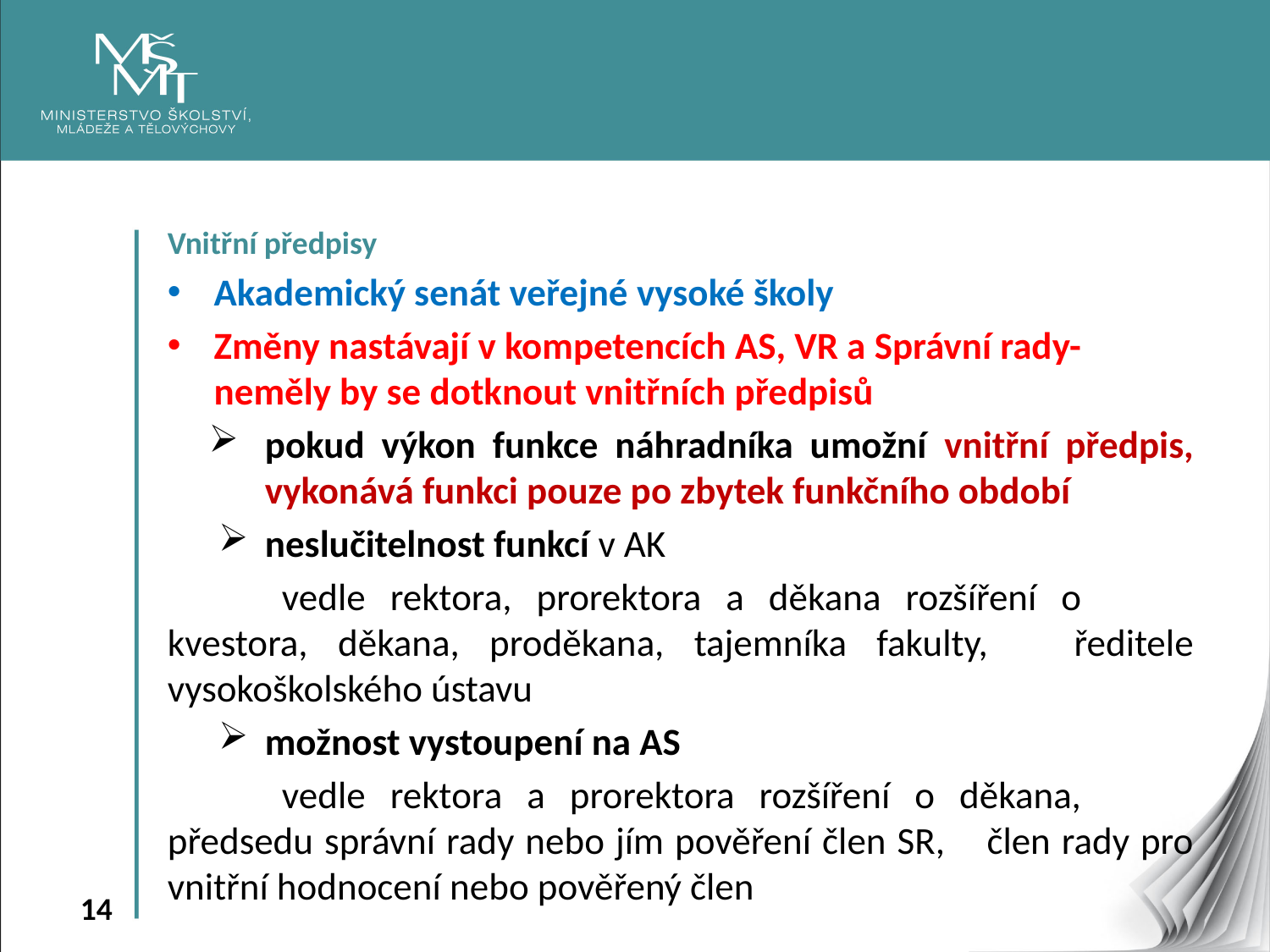

Vnitřní předpisy
Akademický senát veřejné vysoké školy
Změny nastávají v kompetencích AS, VR a Správní rady-neměly by se dotknout vnitřních předpisů
pokud výkon funkce náhradníka umožní vnitřní předpis, vykonává funkci pouze po zbytek funkčního období
neslučitelnost funkcí v AK
	vedle rektora, prorektora a děkana rozšíření o 	kvestora, děkana, proděkana, tajemníka fakulty, 	ředitele vysokoškolského ústavu
možnost vystoupení na AS
	vedle rektora a prorektora rozšíření o děkana, 	předsedu správní rady nebo jím pověření člen SR, 	člen rady pro vnitřní hodnocení nebo pověřený člen